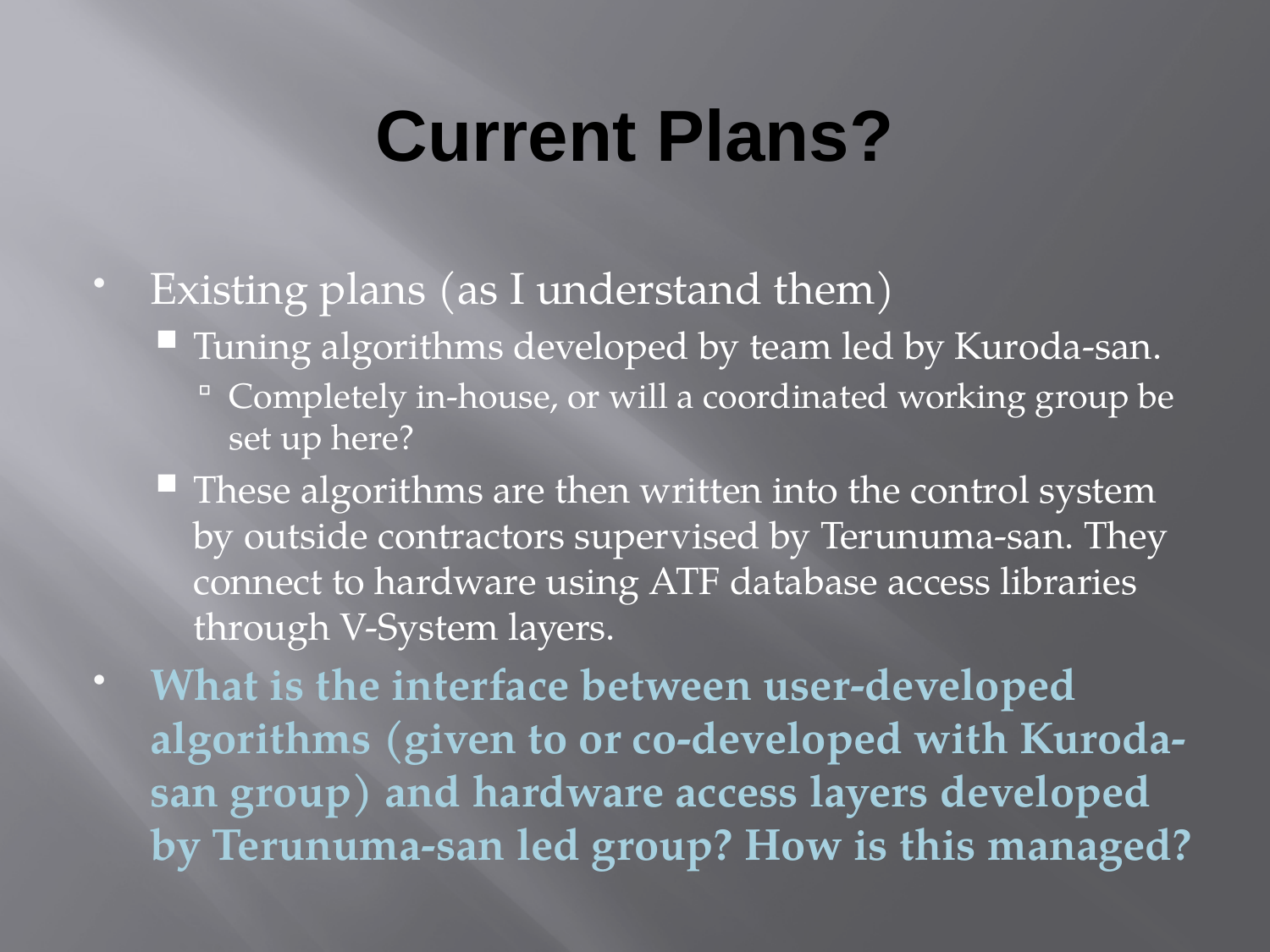

# Current Plans?
Existing plans (as I understand them)
Tuning algorithms developed by team led by Kuroda-san.
Completely in-house, or will a coordinated working group be set up here?
These algorithms are then written into the control system by outside contractors supervised by Terunuma-san. They connect to hardware using ATF database access libraries through V-System layers.
What is the interface between user-developed algorithms (given to or co-developed with Kuroda-san group) and hardware access layers developed by Terunuma-san led group? How is this managed?